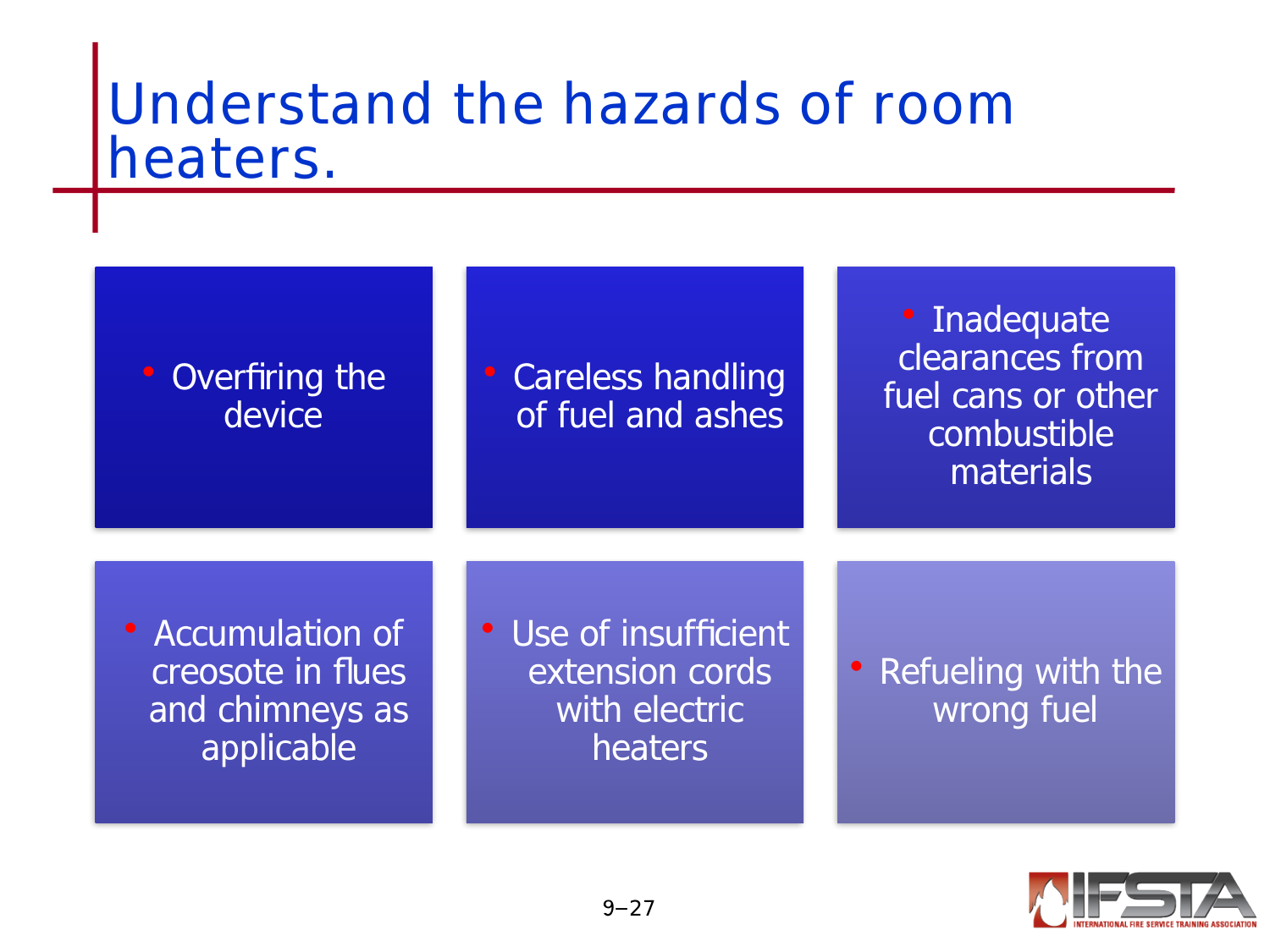

# Understand the hazards of room heaters.
Overfiring the device
Careless handling of fuel and ashes
Inadequate clearances from fuel cans or other combustible materials
Accumulation of creosote in flues and chimneys as applicable
Use of insufficient extension cords with electric heaters
Refueling with the wrong fuel
9–27